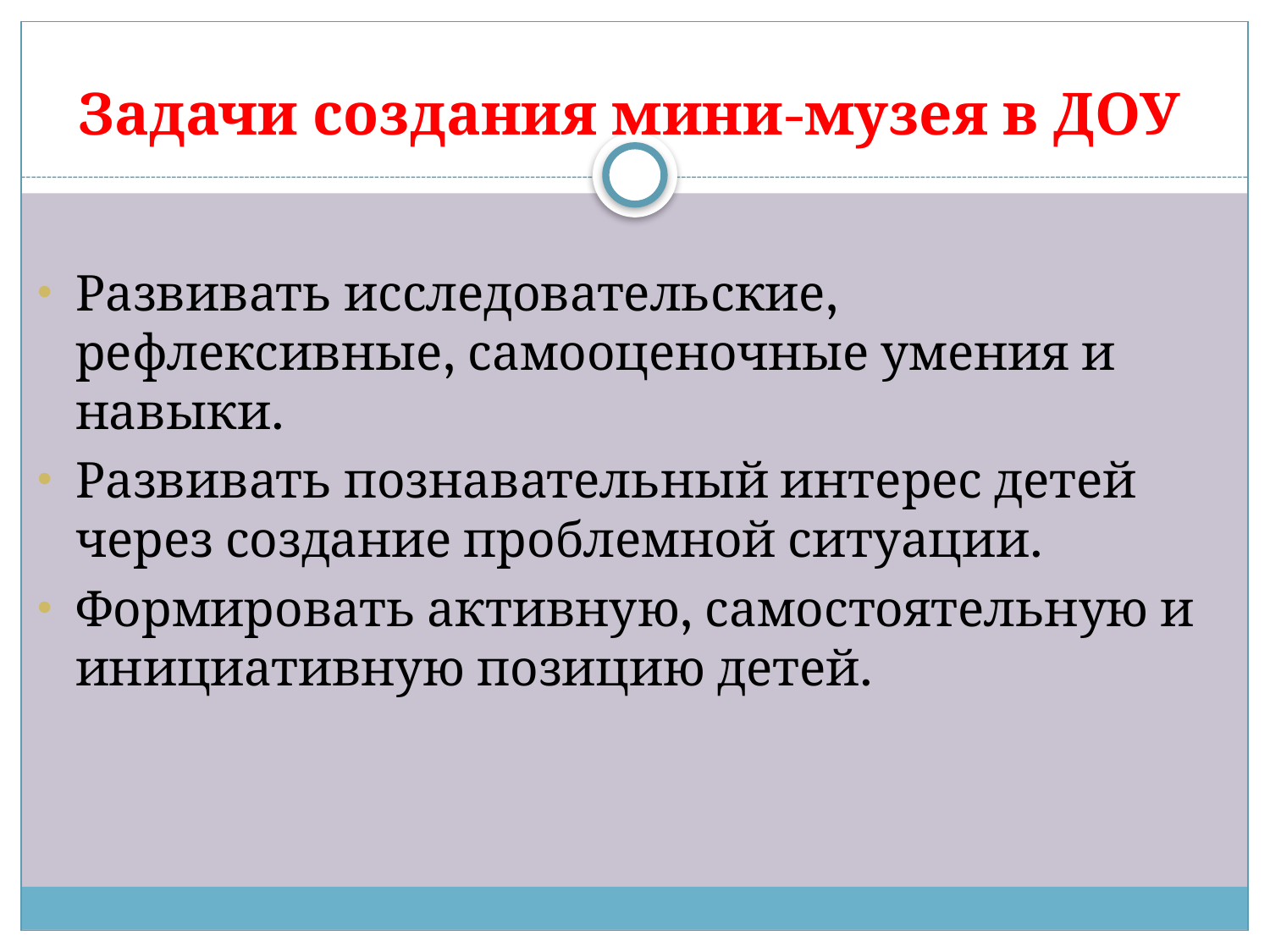

# Задачи создания мини-музея в ДОУ

Развивать исследовательские, рефлексивные, самооценочные умения и навыки.
Развивать познавательный интерес детей через создание проблемной ситуации.
Формировать активную, самостоятельную и инициативную позицию детей.